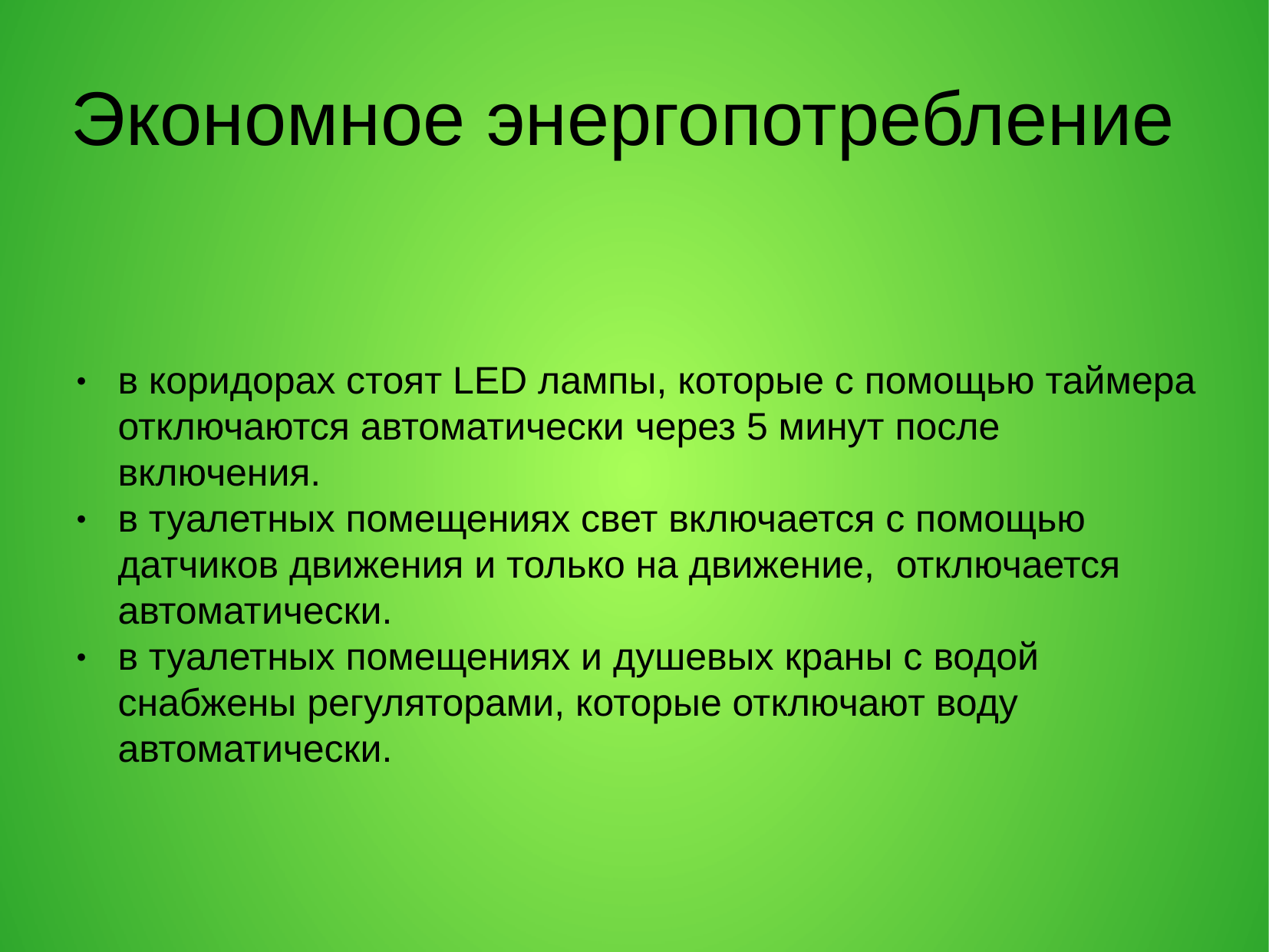

Экономное энергопотребление

в коридорах стоят LED лампы, которые с помощью таймера отключаются автоматически через 5 минут после включения.
в туалетных помещениях свет включается с помощью датчиков движения и только на движение,  отключается автоматически.
в туалетных помещениях и душевых краны с водой снабжены регуляторами, которые отключают воду автоматически.